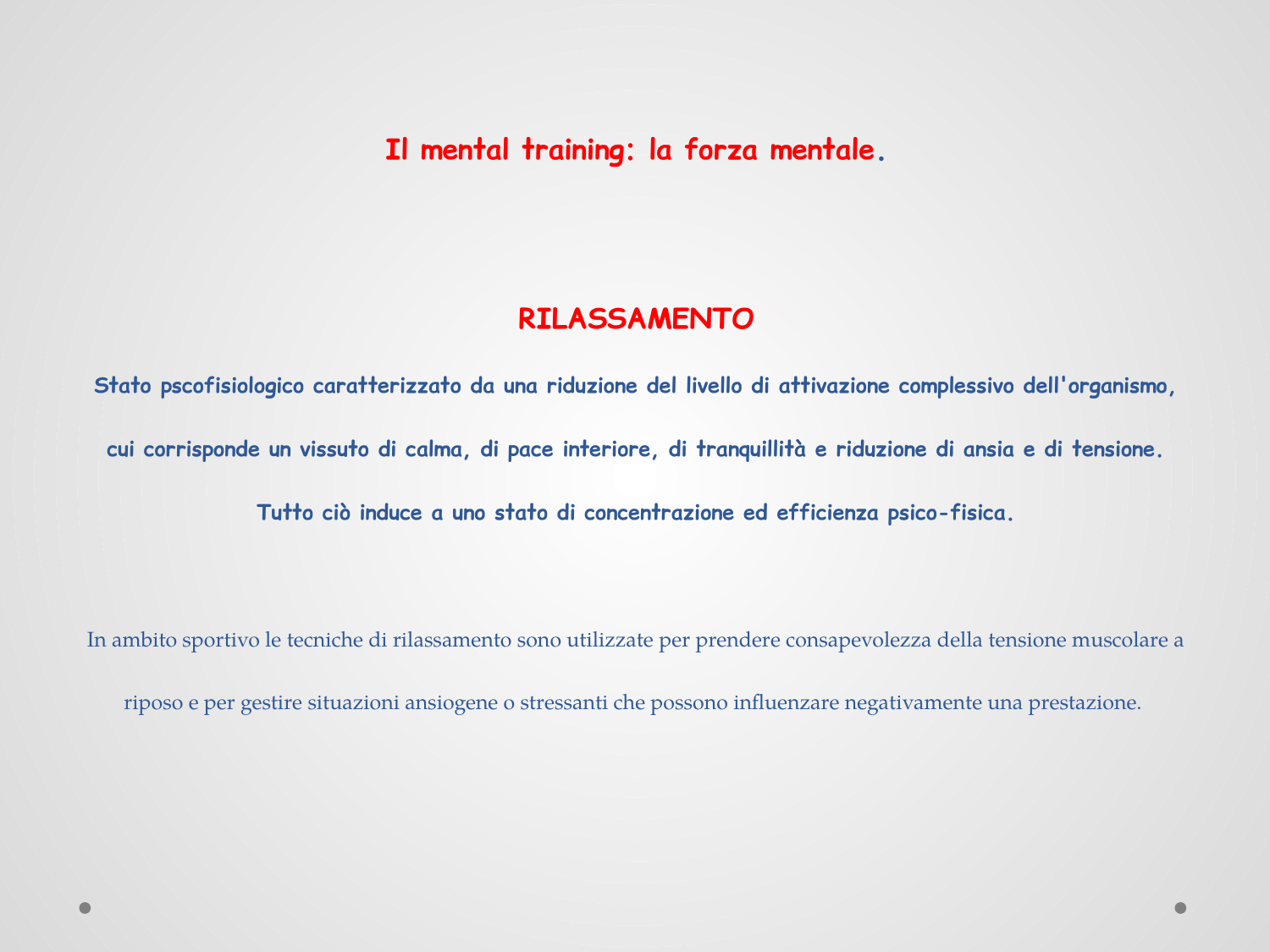

Il mental training: la forza mentale.
RILASSAMENTO
Stato pscofisiologico caratterizzato da una riduzione del livello di attivazione complessivo dell'organismo, cui corrisponde un vissuto di calma, di pace interiore, di tranquillità e riduzione di ansia e di tensione. Tutto ciò induce a uno stato di concentrazione ed efficienza psico-fisica.
In ambito sportivo le tecniche di rilassamento sono utilizzate per prendere consapevolezza della tensione muscolare a riposo e per gestire situazioni ansiogene o stressanti che possono influenzare negativamente una prestazione.